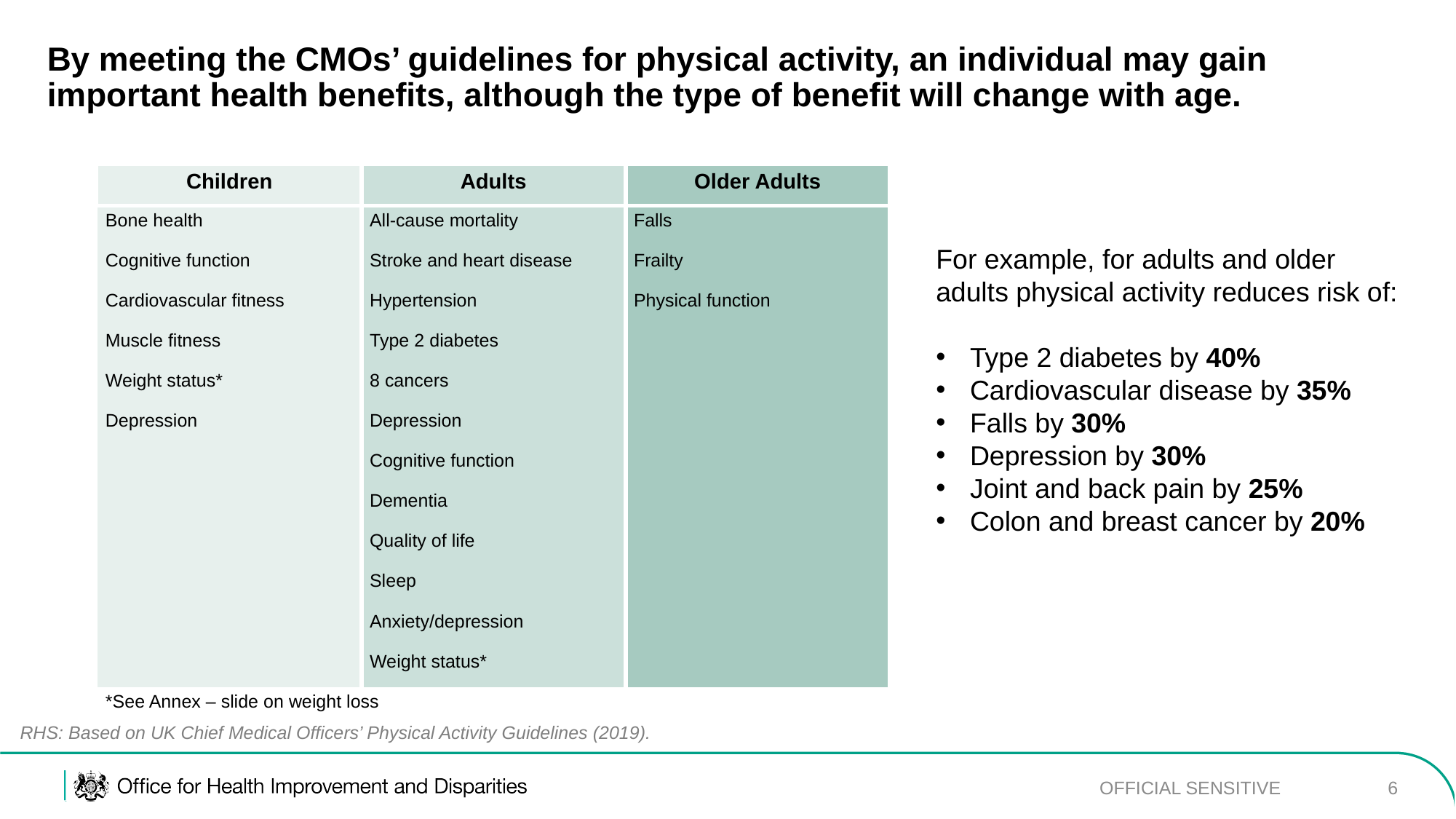

# By meeting the CMOs’ guidelines for physical activity, an individual may gain important health benefits, although the type of benefit will change with age.
| Children | Adults | Older Adults |
| --- | --- | --- |
| Bone health | All-cause mortality | Falls |
| Cognitive function | Stroke and heart disease | Frailty |
| Cardiovascular fitness | Hypertension | Physical function |
| Muscle fitness | Type 2 diabetes |  |
| Weight status\* | 8 cancers |  |
| Depression | Depression |  |
|  | Cognitive function |  |
|  | Dementia |  |
|  | Quality of life |  |
|  | Sleep |  |
|  | Anxiety/depression |  |
|  | Weight status\* |  |
| \*See Annex – slide on weight loss |  |  |
For example, for adults and older adults physical activity reduces risk of:

Type 2 diabetes by 40%
Cardiovascular disease by 35%
Falls by 30%
Depression by 30%
Joint and back pain by 25%
Colon and breast cancer by 20%

RHS: Based on UK Chief Medical Officers’ Physical Activity Guidelines (2019).
OFFICIAL SENSITIVE
6